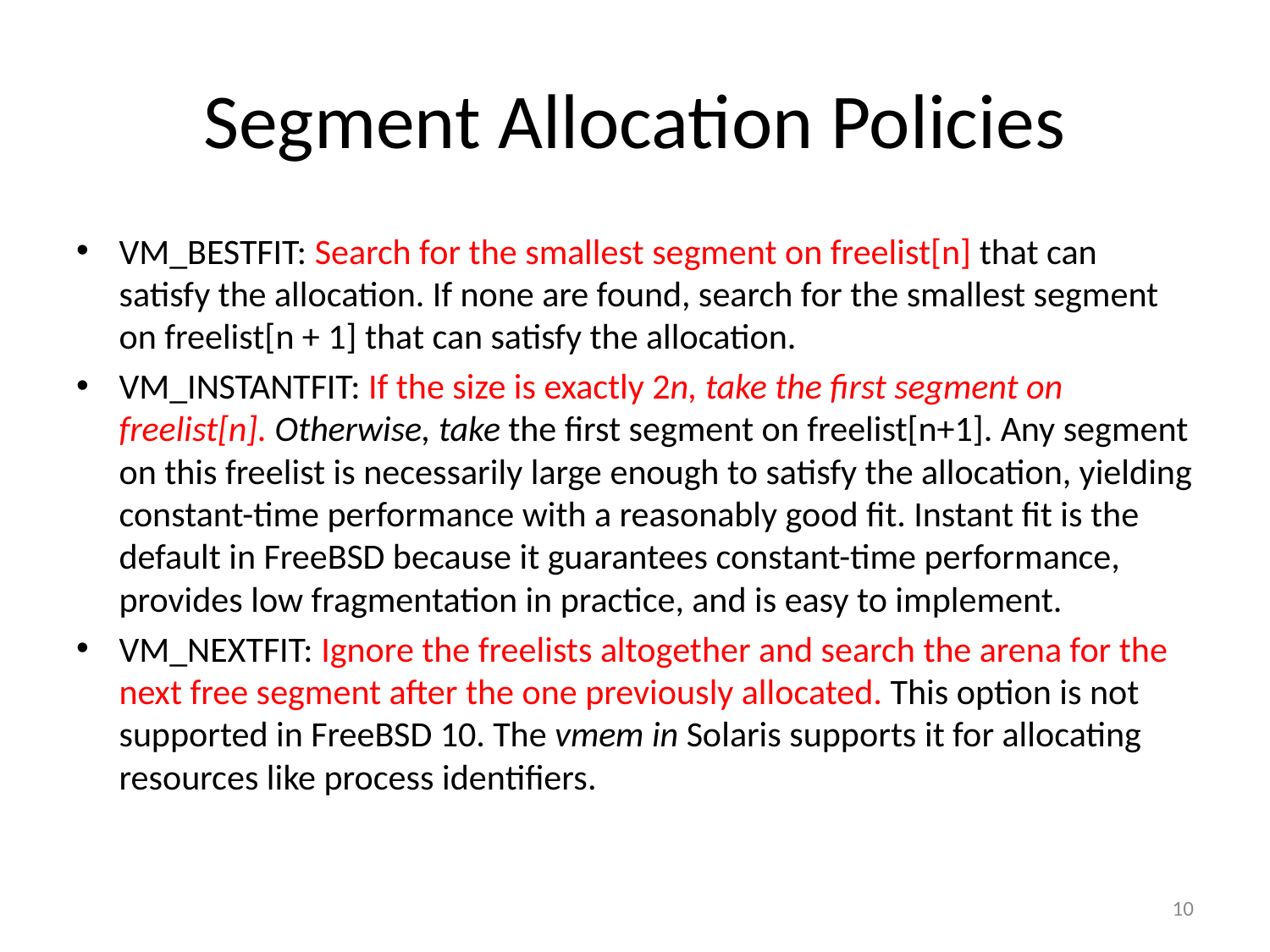

# Segment Allocation Policies
VM_BESTFIT: Search for the smallest segment on freelist[n] that can satisfy the allocation. If none are found, search for the smallest segment on freelist[n + 1] that can satisfy the allocation.
VM_INSTANTFIT: If the size is exactly 2n, take the first segment on freelist[n]. Otherwise, take the first segment on freelist[n+1]. Any segment on this freelist is necessarily large enough to satisfy the allocation, yielding constant-time performance with a reasonably good fit. Instant fit is the default in FreeBSD because it guarantees constant-time performance, provides low fragmentation in practice, and is easy to implement.
VM_NEXTFIT: Ignore the freelists altogether and search the arena for the next free segment after the one previously allocated. This option is not supported in FreeBSD 10. The vmem in Solaris supports it for allocating resources like process identifiers.
10